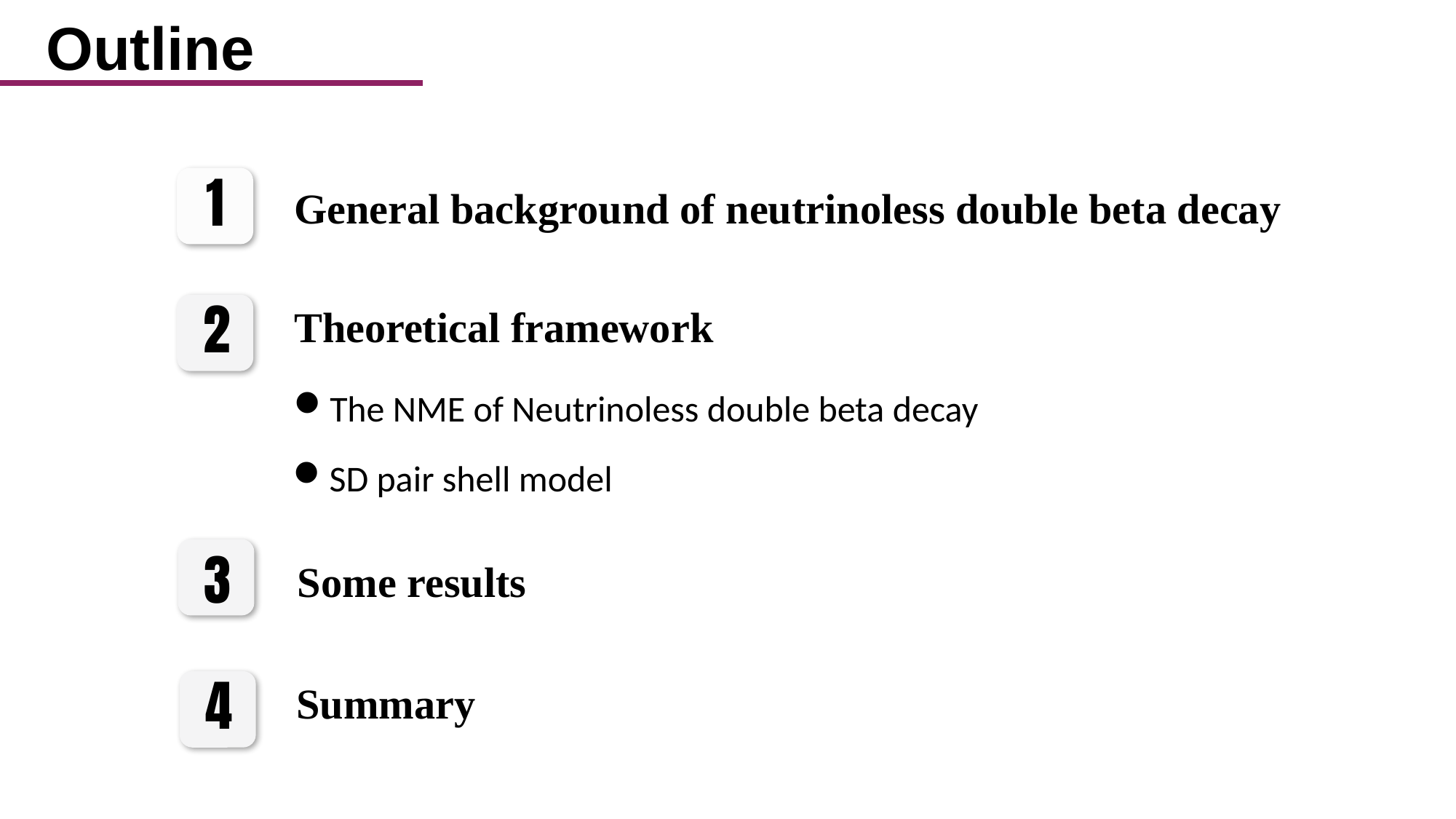

Outline
  1

General background of neutrinoless double beta decay
  2

Theoretical framework
The NME of Neutrinoless double beta decay
SD pair shell model

  3
Some results
  4

Summary